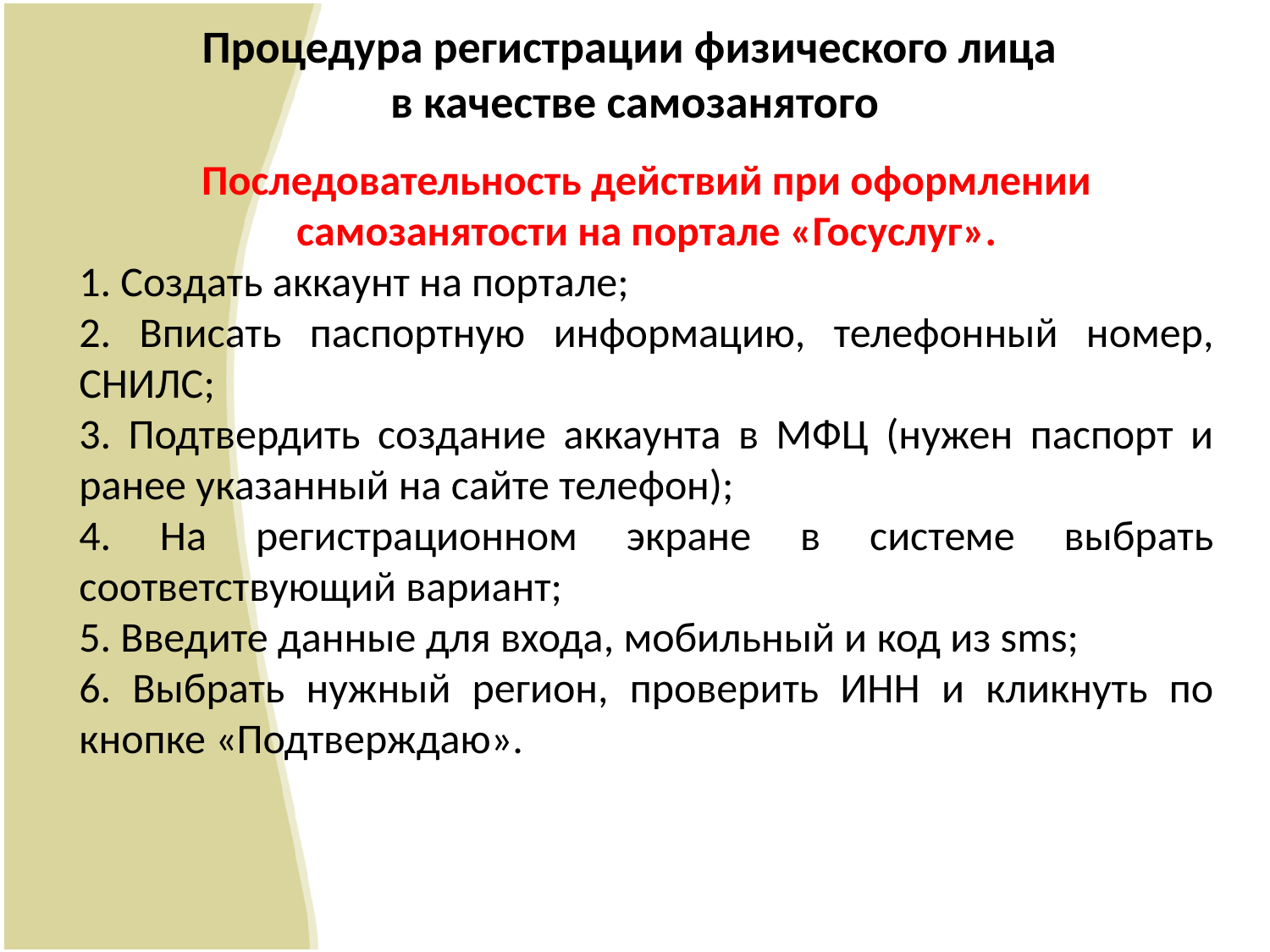

# Процедура регистрации физического лица в качестве самозанятого
Последовательность действий при оформлении самозанятости на портале «Госуслуг».
1. Создать аккаунт на портале;
2. Вписать паспортную информацию, телефонный номер, СНИЛС;
3. Подтвердить создание аккаунта в МФЦ (нужен паспорт и ранее указанный на сайте телефон);
4. На регистрационном экране в системе выбрать соответствующий вариант;
5. Введите данные для входа, мобильный и код из sms;
6. Выбрать нужный регион, проверить ИНН и кликнуть по кнопке «Подтверждаю».